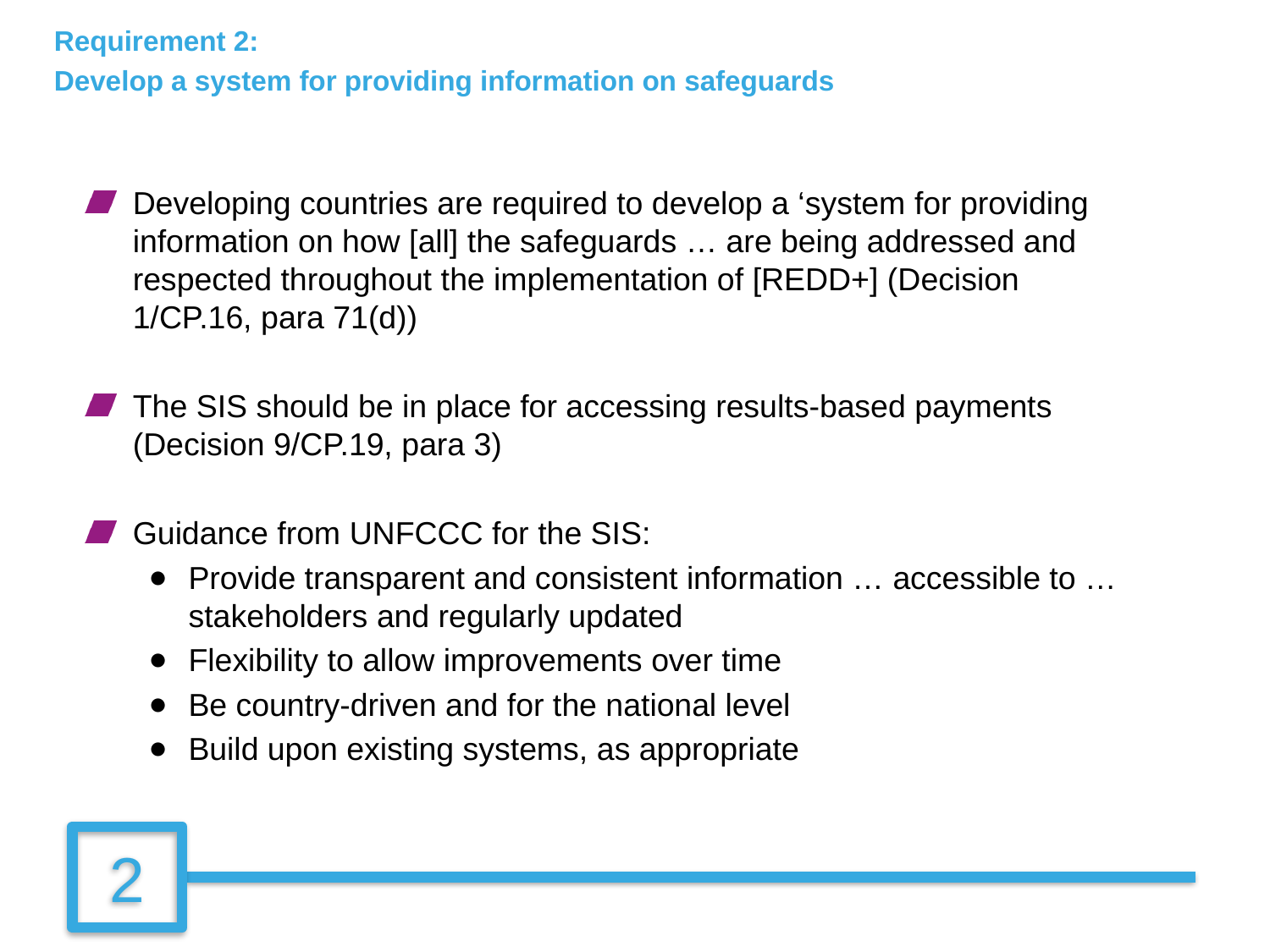

Requirement 2:
Develop a system for providing information on safeguards

Developing countries are required to develop a ‘system for providing information on how [all] the safeguards … are being addressed and respected throughout the implementation of [REDD+] (Decision 1/CP.16, para 71(d))

The SIS should be in place for accessing results-based payments (Decision 9/CP.19, para 3)

Guidance from UNFCCC for the SIS:
Provide transparent and consistent information … accessible to … stakeholders and regularly updated
Flexibility to allow improvements over time
Be country-driven and for the national level
Build upon existing systems, as appropriate

2